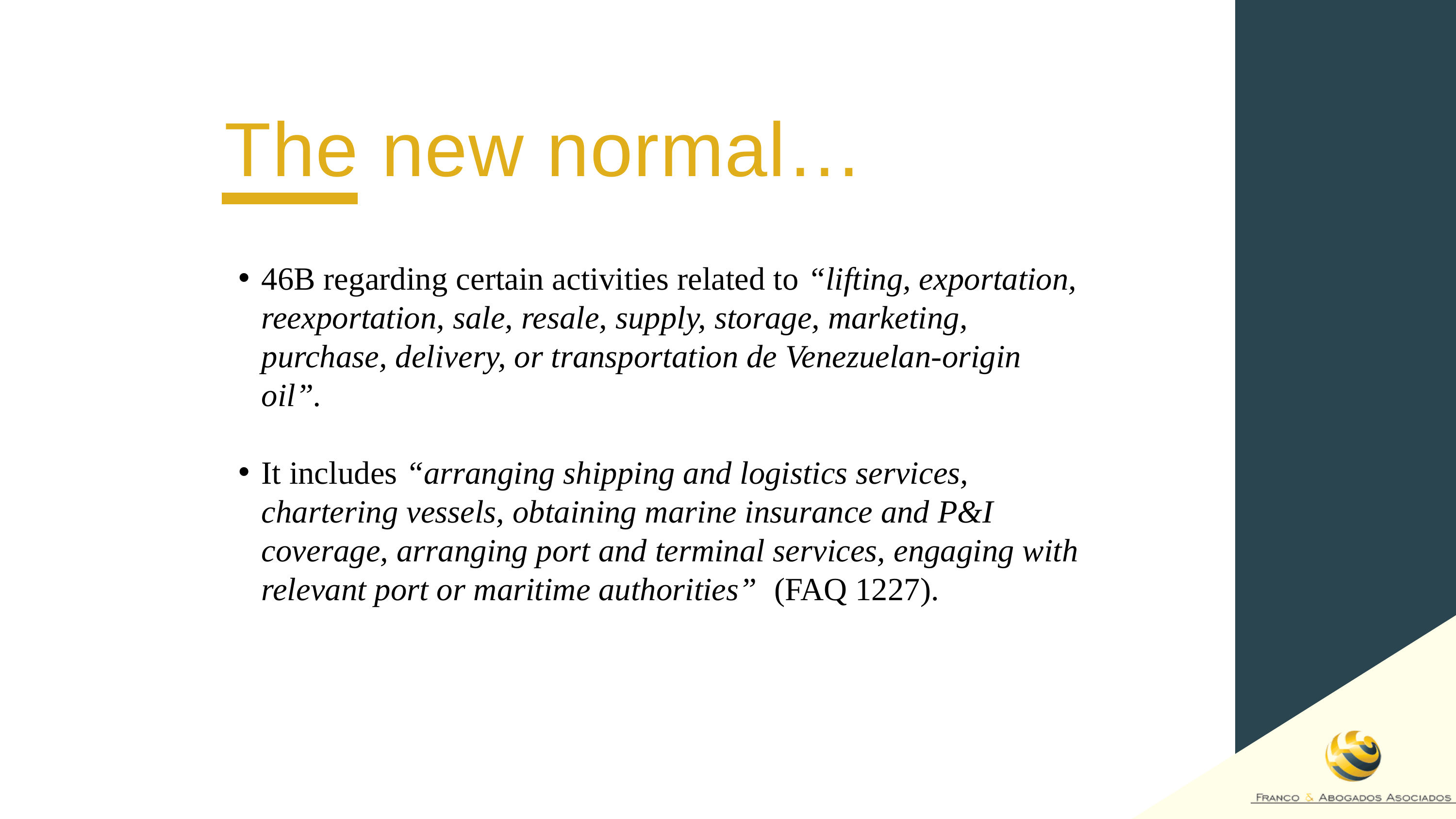

The new normal…

46B regarding certain activities related to “lifting, exportation, reexportation, sale, resale, supply, storage, marketing, purchase, delivery, or transportation de Venezuelan-origin oil”.

It includes “arranging shipping and logistics services, chartering vessels, obtaining marine insurance and P&I coverage, arranging port and terminal services, engaging with relevant port or maritime authorities”  (FAQ 1227).